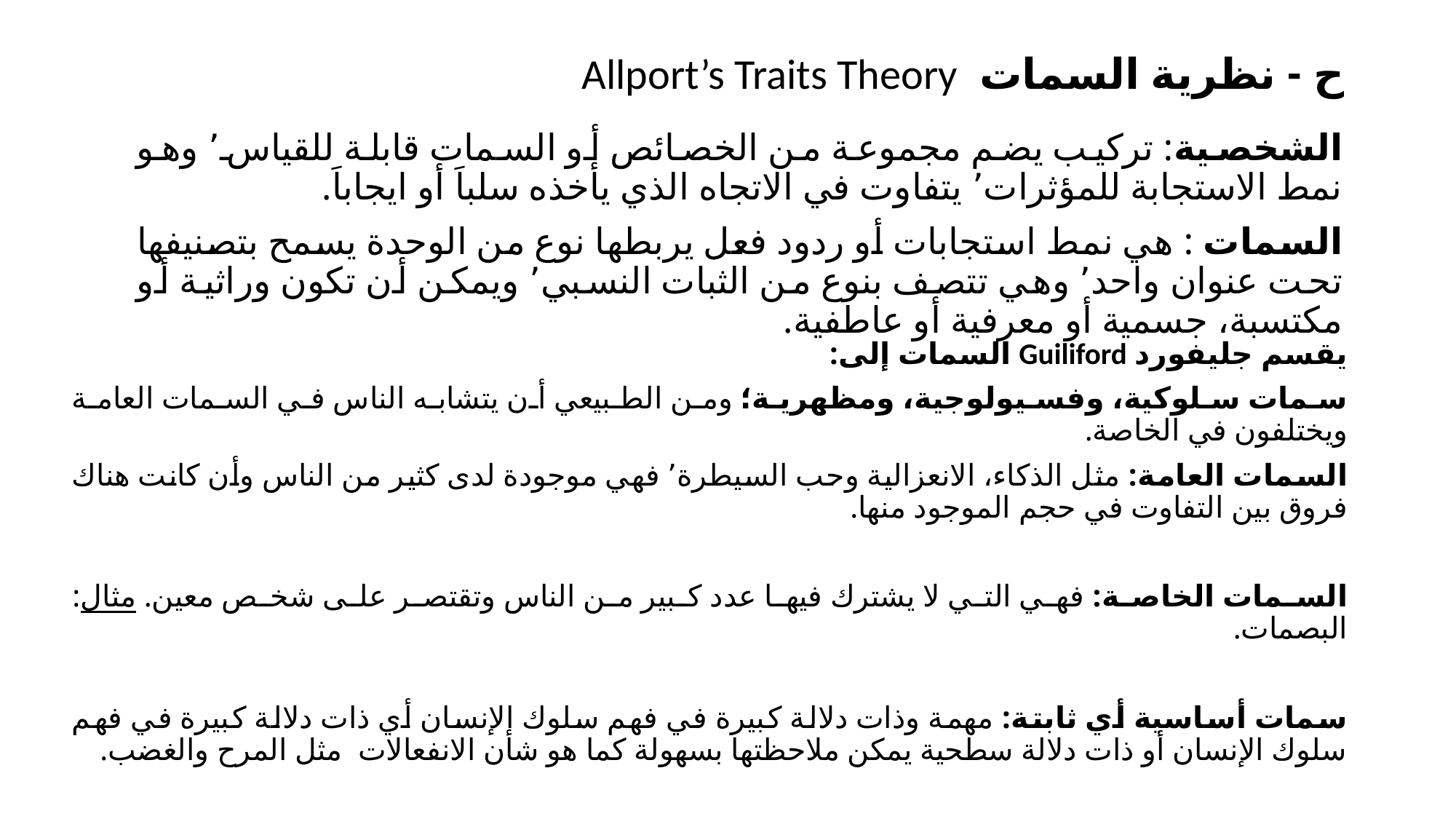

# ح - نظرية السمات  Allport’s Traits Theory
الشخصية: تركيب يضم مجموعة من الخصائص أو السمات قابلة للقياس٬ وهو نمط الاستجابة للمؤثرات٬ يتفاوت في الاتجاه الذي يأخذه سلباَ أو ايجاباَ.
السمات : هي نمط استجابات أو ردود فعل يربطها نوع من الوحدة يسمح بتصنيفها تحت عنوان واحد٬ وهي تتصف بنوع من الثبات النسبي٬ ويمكن أن تكون وراثية أو مكتسبة، جسمية أو معرفية أو عاطفية.
يقسم جليفورد Guiliford السمات إلى:
سمات سلوكية، وفسيولوجية، ومظهرية؛ ومن الطبيعي أن يتشابه الناس في السمات العامة ويختلفون في الخاصة.
السمات العامة: مثل الذكاء، الانعزالية وحب السيطرة٬ فهي موجودة لدى كثير من الناس وأن كانت هناك فروق بين التفاوت في حجم الموجود منها.

السمات الخاصة: فهي التي لا يشترك فيها عدد كبير من الناس وتقتصر على شخص معين. مثال: البصمات.

سمات أساسية أي ثابتة: مهمة وذات دلالة كبيرة في فهم سلوك الإنسان أي ذات دلالة كبيرة في فهم سلوك الإنسان أو ذات دلالة سطحية يمكن ملاحظتها بسهولة كما هو شأن الانفعالات  مثل المرح والغضب.